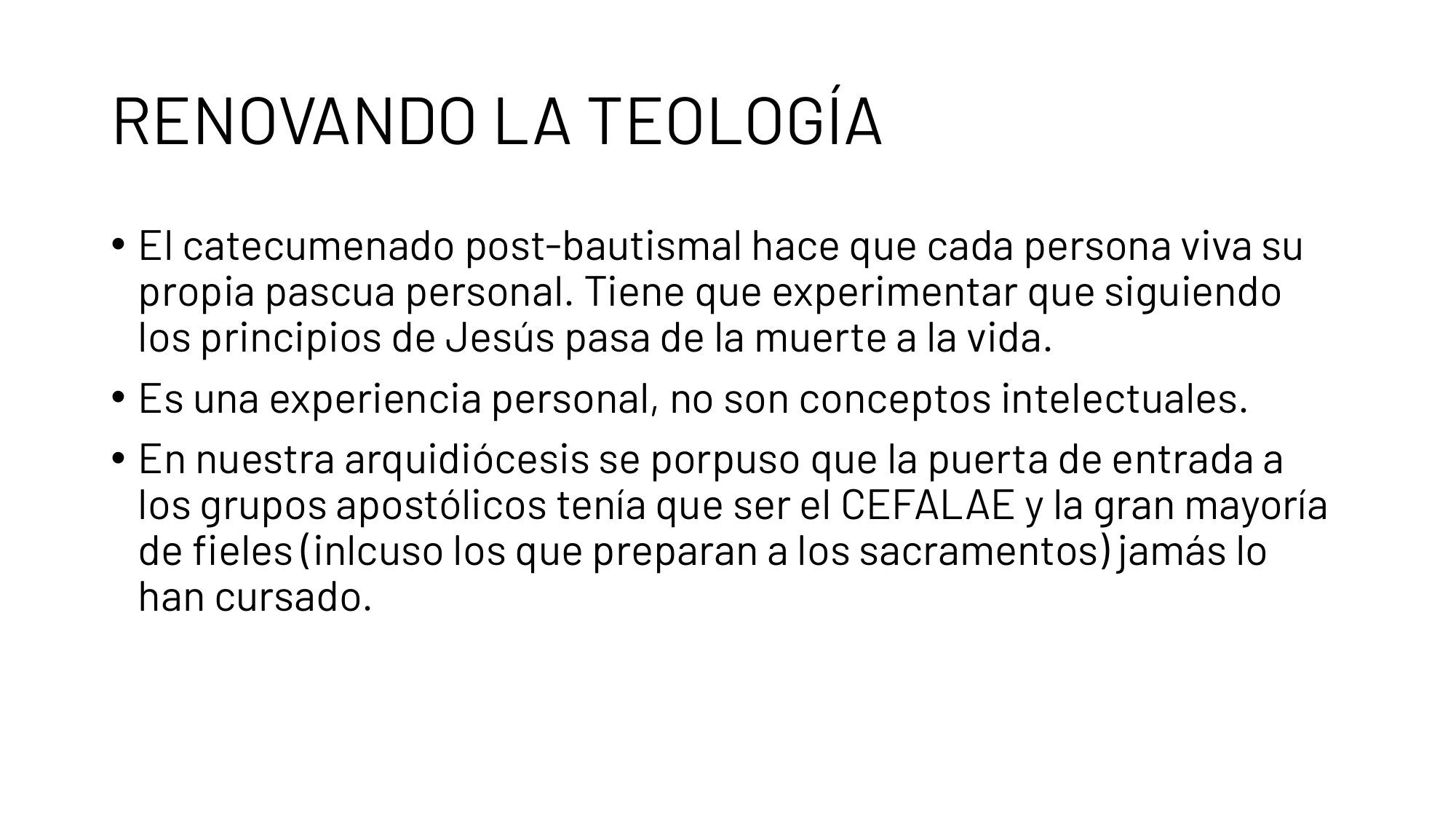

# RENOVANDO LA TEOLOGÍA
El catecumenado post-bautismal hace que cada persona viva su propia pascua personal. Tiene que experimentar que siguiendo los principios de Jesús pasa de la muerte a la vida.
Es una experiencia personal, no son conceptos intelectuales.
En nuestra arquidiócesis se porpuso que la puerta de entrada a los grupos apostólicos tenía que ser el CEFALAE y la gran mayoría de fieles (inlcuso los que preparan a los sacramentos) jamás lo han cursado.